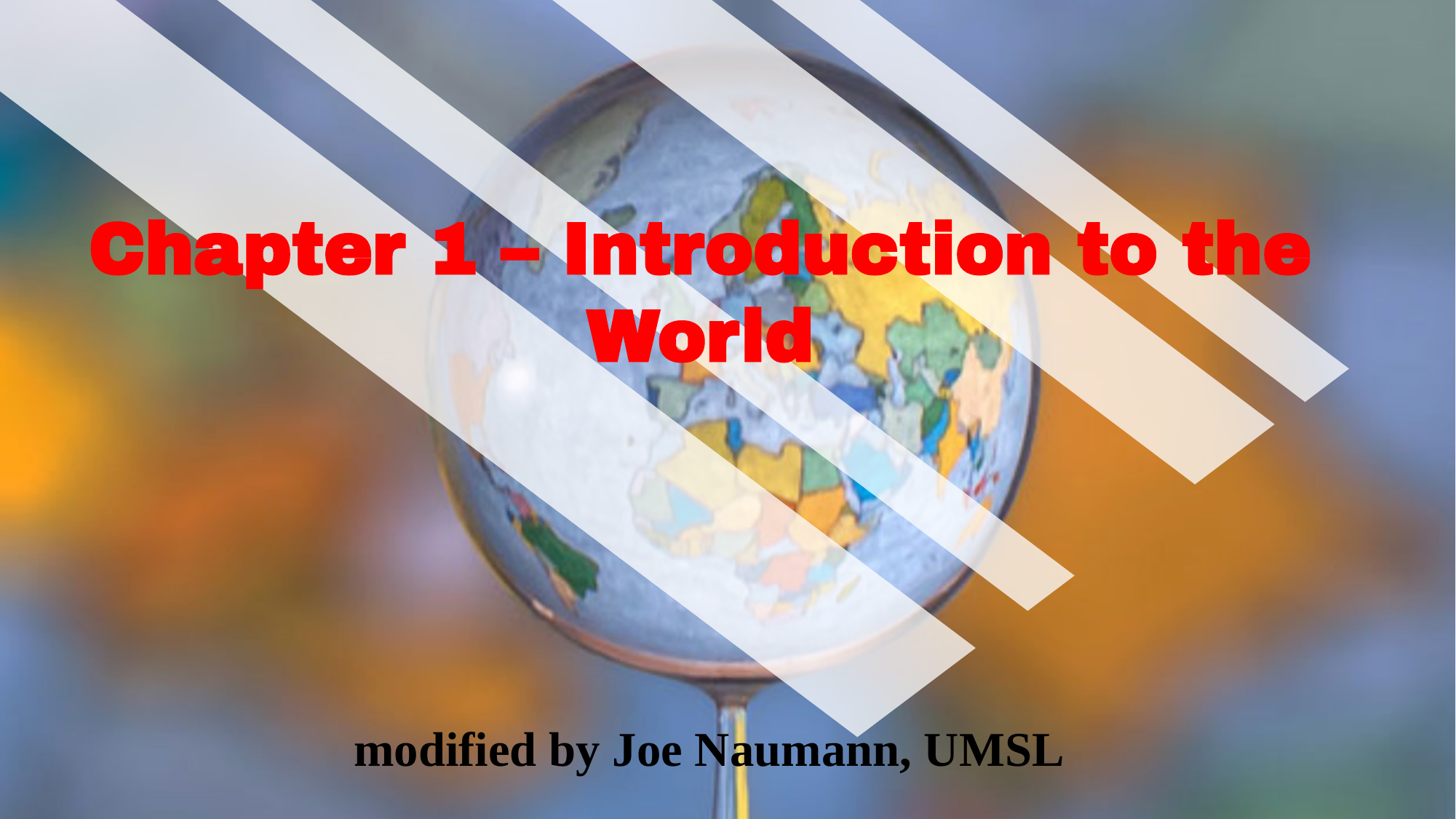

# Chapter 1 – Introduction to the World
modified by Joe Naumann, UMSL